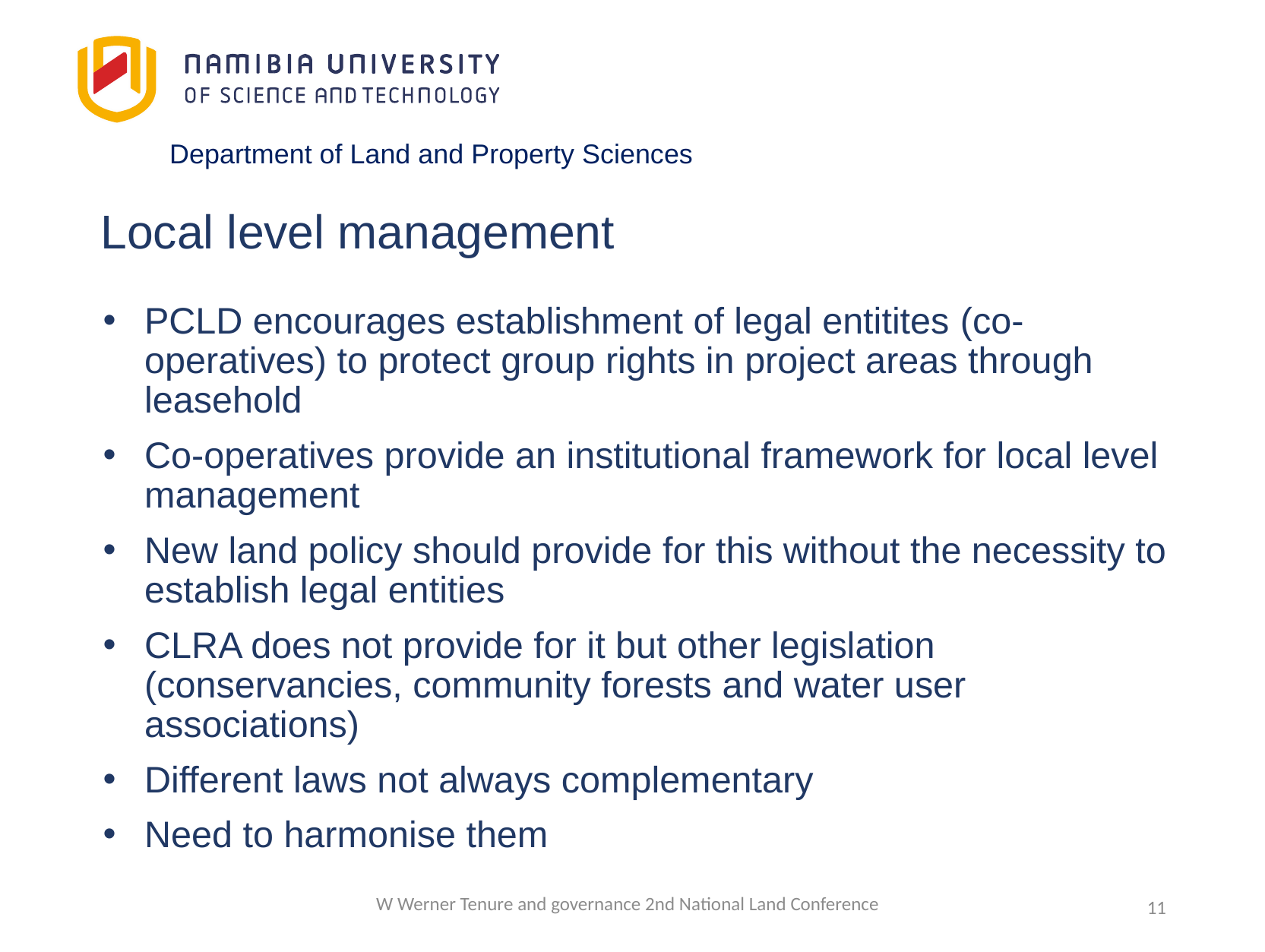

Department of Land and Property Sciences
# Local level management
PCLD encourages establishment of legal entitites (co-operatives) to protect group rights in project areas through leasehold
Co-operatives provide an institutional framework for local level management
New land policy should provide for this without the necessity to establish legal entities
CLRA does not provide for it but other legislation (conservancies, community forests and water user associations)
Different laws not always complementary
Need to harmonise them

W Werner Tenure and governance 2nd National Land Conference
11